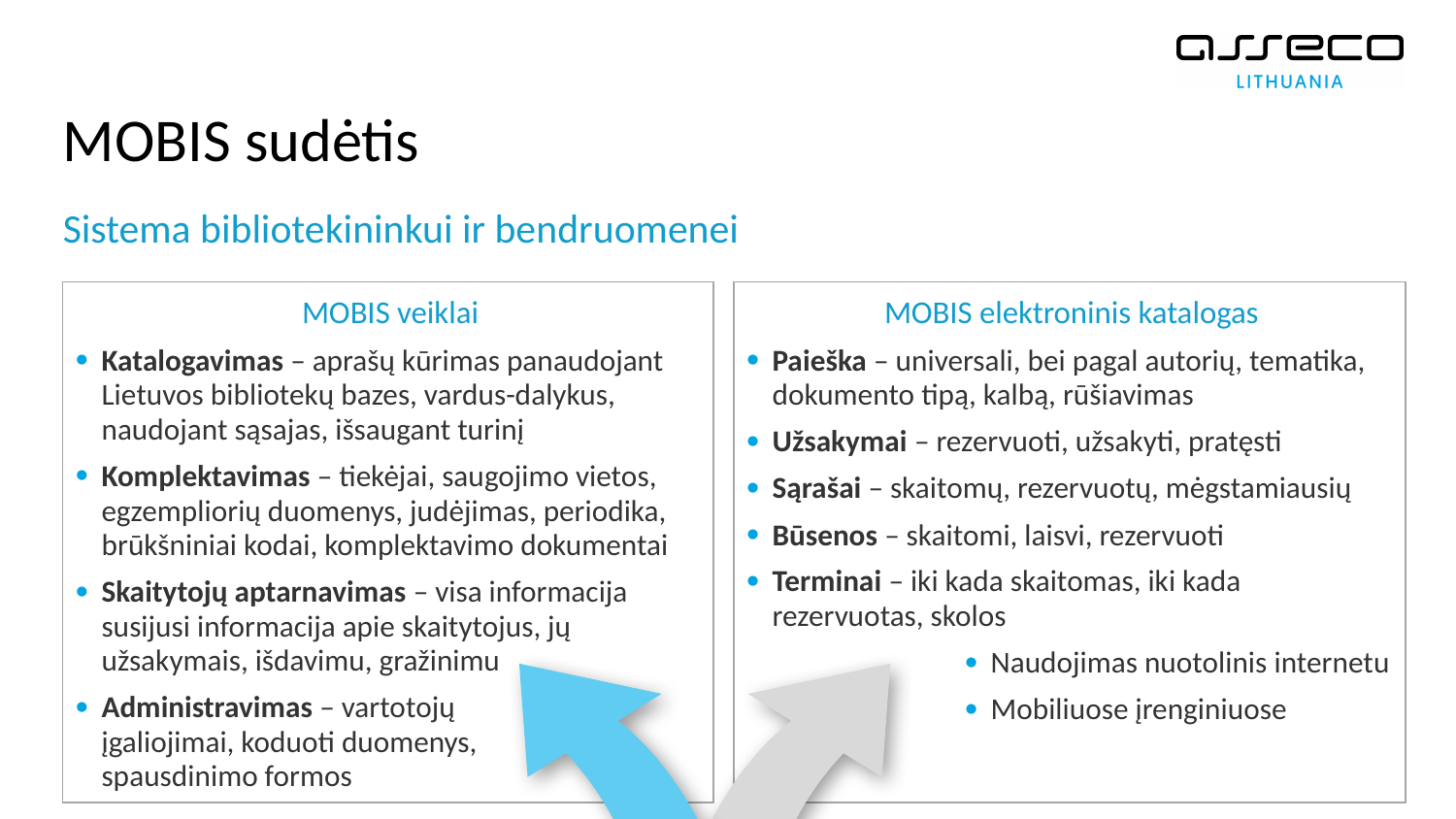

# MOBIS sudėtis
Sistema bibliotekininkui ir bendruomenei
MOBIS veiklai
Katalogavimas – aprašų kūrimas panaudojant Lietuvos bibliotekų bazes, vardus-dalykus, naudojant sąsajas, išsaugant turinį
Komplektavimas – tiekėjai, saugojimo vietos, egzempliorių duomenys, judėjimas, periodika, brūkšniniai kodai, komplektavimo dokumentai
Skaitytojų aptarnavimas – visa informacija susijusi informacija apie skaitytojus, jų užsakymais, išdavimu, gražinimu
Administravimas – vartotojų
įgaliojimai, koduoti duomenys,
spausdinimo formos
MOBIS elektroninis katalogas
Paieška – universali, bei pagal autorių, tematika, dokumento tipą, kalbą, rūšiavimas
Užsakymai – rezervuoti, užsakyti, pratęsti
Sąrašai – skaitomų, rezervuotų, mėgstamiausių
Būsenos – skaitomi, laisvi, rezervuoti
Terminai – iki kada skaitomas, iki kada rezervuotas, skolos
Naudojimas nuotolinis internetu
Mobiliuose įrenginiuose

9